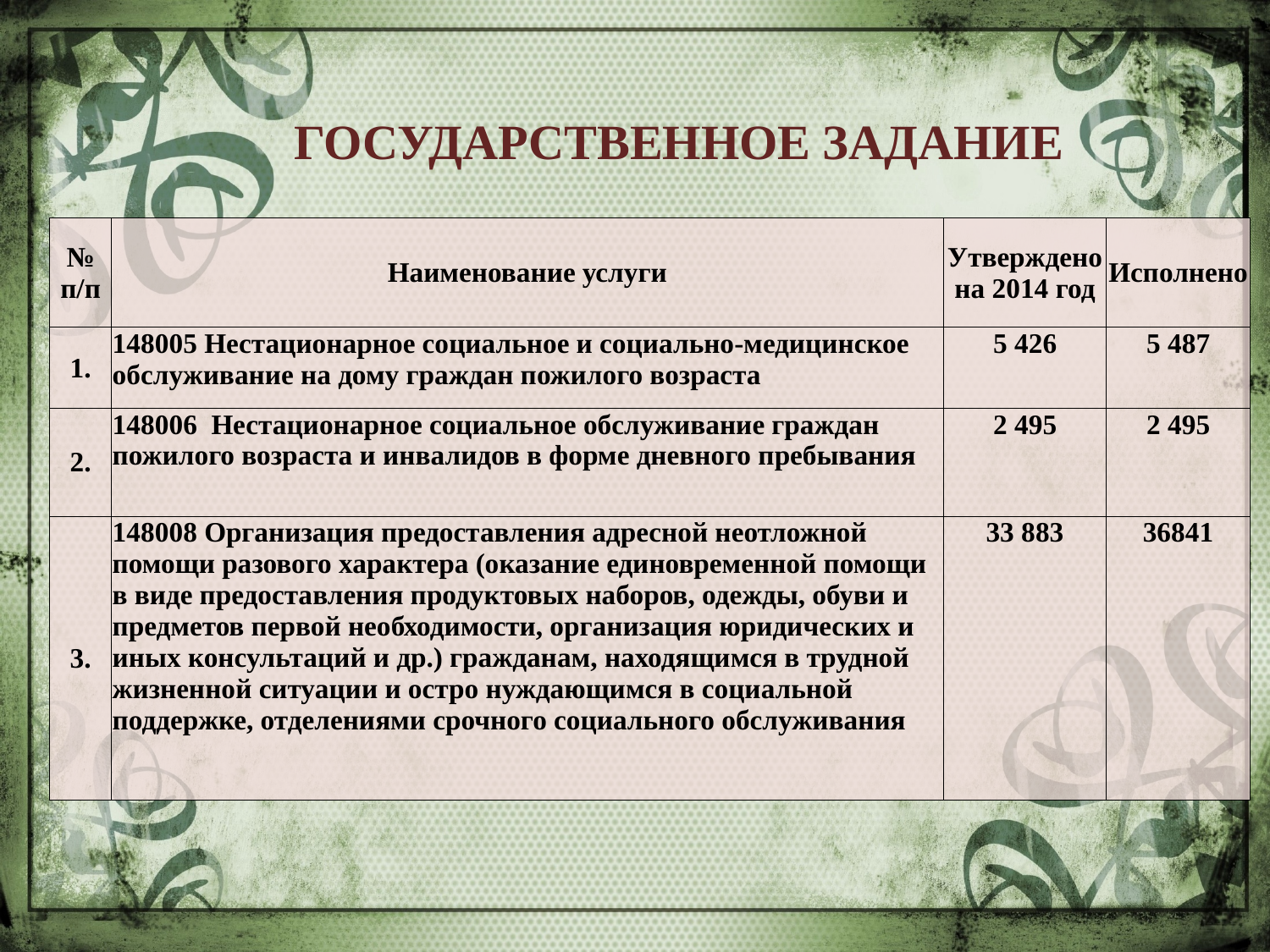

# Государственное задание
| № п/п | Наименование услуги | Утверждено на 2014 год | Исполнено |
| --- | --- | --- | --- |
| 1. | 148005 Нестационарное социальное и социально-медицинское обслуживание на дому граждан пожилого возраста | 5 426 | 5 487 |
| 2. | 148006 Нестационарное социальное обслуживание граждан пожилого возраста и инвалидов в форме дневного пребывания | 2 495 | 2 495 |
| 3. | 148008 Организация предоставления адресной неотложной помощи разового характера (оказание единовременной помощи в виде предоставления продуктовых наборов, одежды, обуви и предметов первой необходимости, организация юридических и иных консультаций и др.) гражданам, находящимся в трудной жизненной ситуации и остро нуждающимся в социальной поддержке, отделениями срочного социального обслуживания | 33 883 | 36841 |